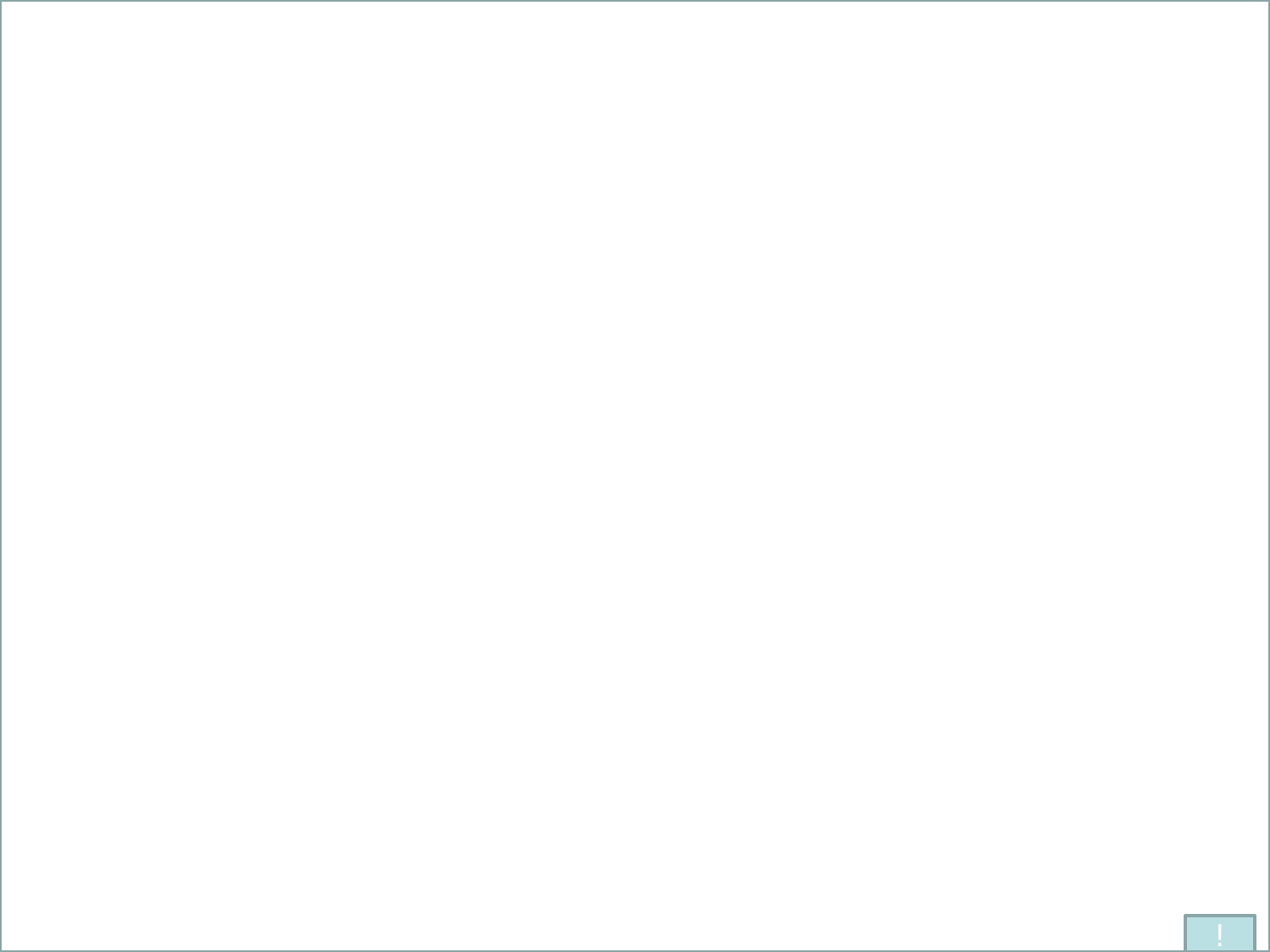

# Закон -
Обязательные  правила поведения, установленные высшим органом власти, за несоблюдение которых наступает ответственность.
!